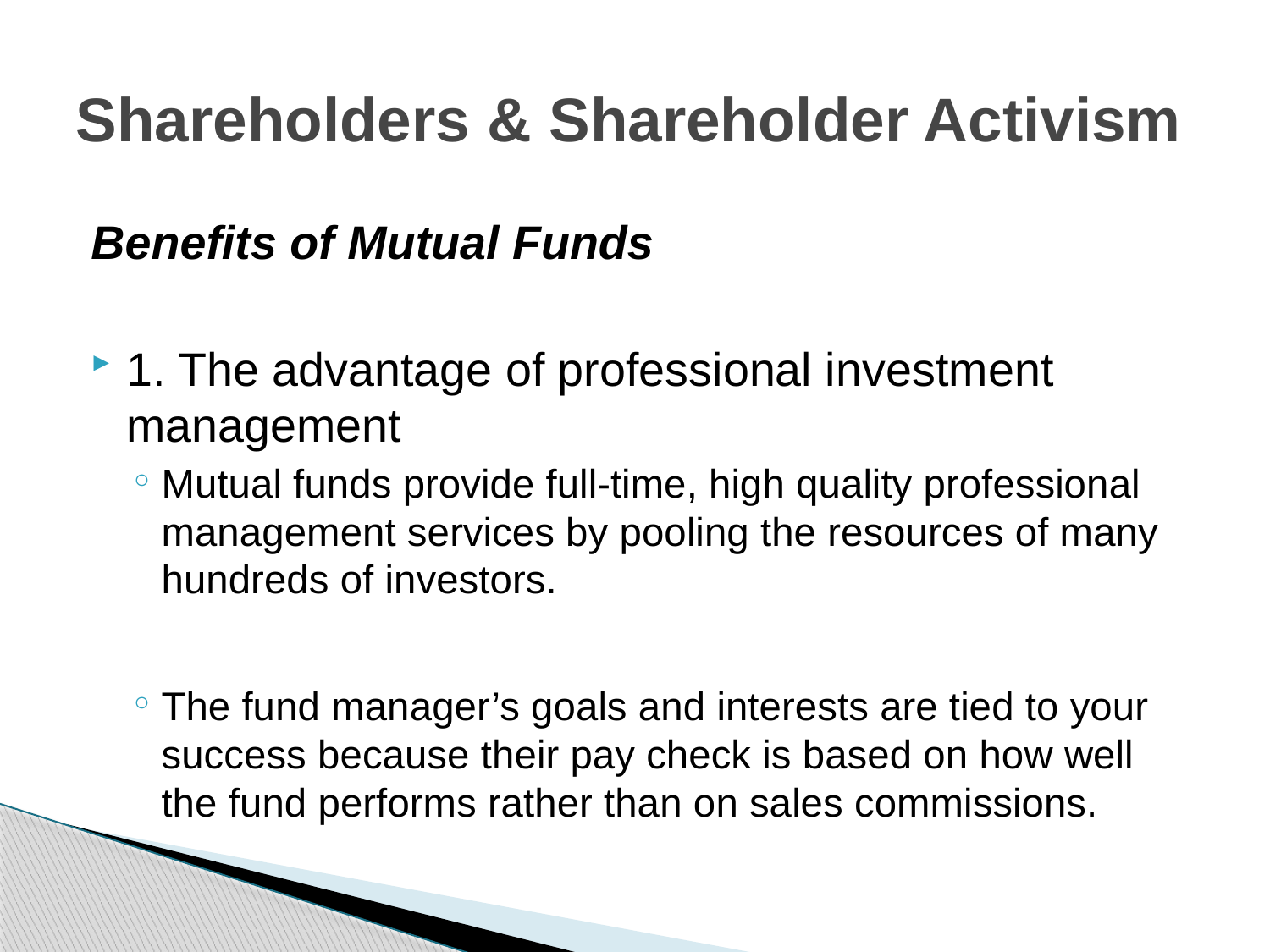

# Shareholders & Shareholder Activism
Benefits of Mutual Funds

1. The advantage of professional investment management
Mutual funds provide full-time, high quality professional management services by pooling the resources of many hundreds of investors.

The fund manager’s goals and interests are tied to your success because their pay check is based on how well the fund performs rather than on sales commissions.